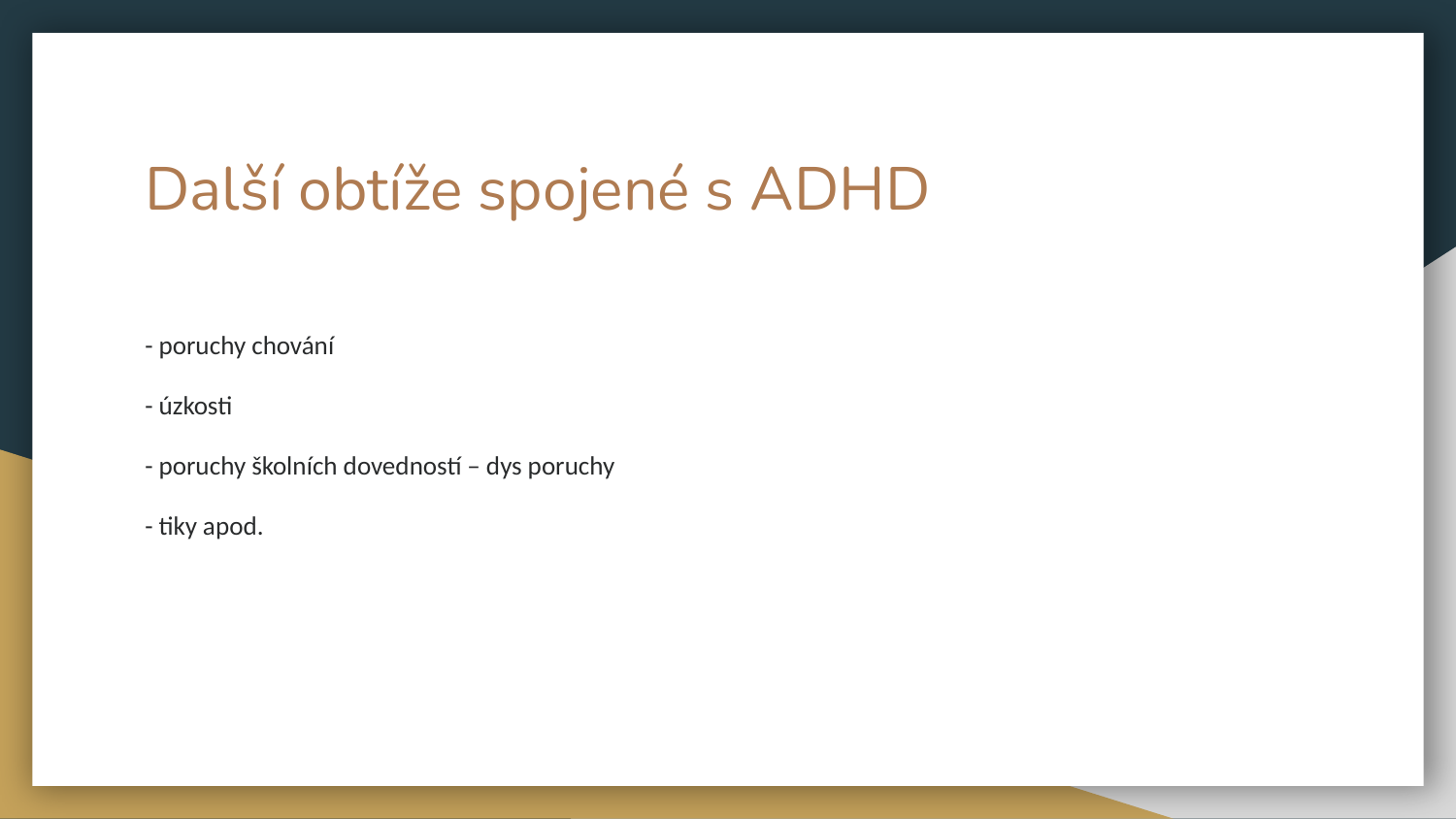

# Další obtíže spojené s ADHD
- poruchy chování

- úzkosti

- poruchy školních dovedností – dys poruchy

- tiky apod.